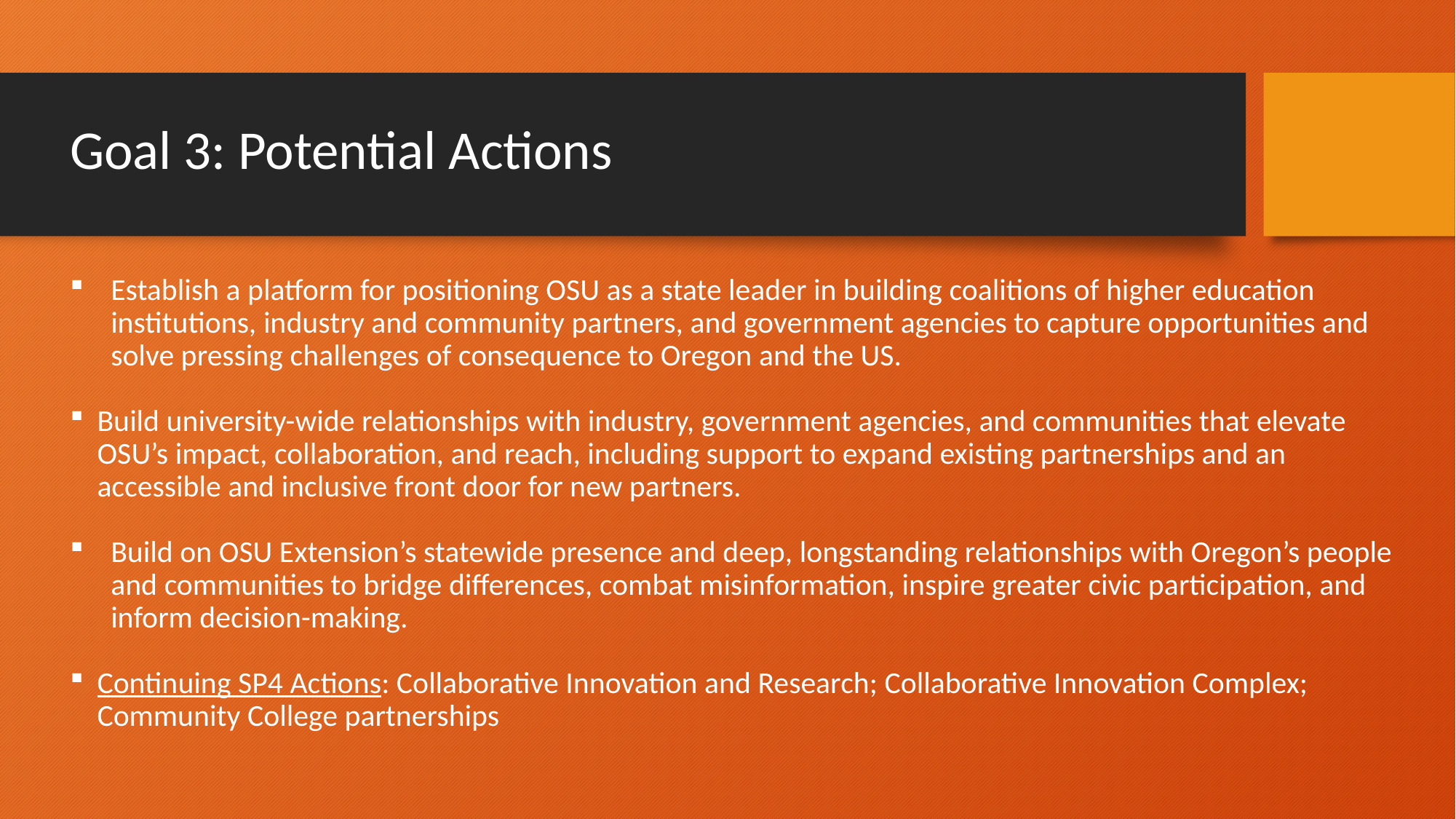

# Goal 3: Potential Actions
Establish a platform for positioning OSU as a state leader in building coalitions of higher education institutions, industry and community partners, and government agencies to capture opportunities and solve pressing challenges of consequence to Oregon and the US.

Build university-wide relationships with industry, government agencies, and communities that elevate OSU’s impact, collaboration, and reach, including support to expand existing partnerships and an accessible and inclusive front door for new partners.

Build on OSU Extension’s statewide presence and deep, longstanding relationships with Oregon’s people and communities to bridge differences, combat misinformation, inspire greater civic participation, and inform decision-making.

Continuing SP4 Actions: Collaborative Innovation and Research; Collaborative Innovation Complex; Community College partnerships